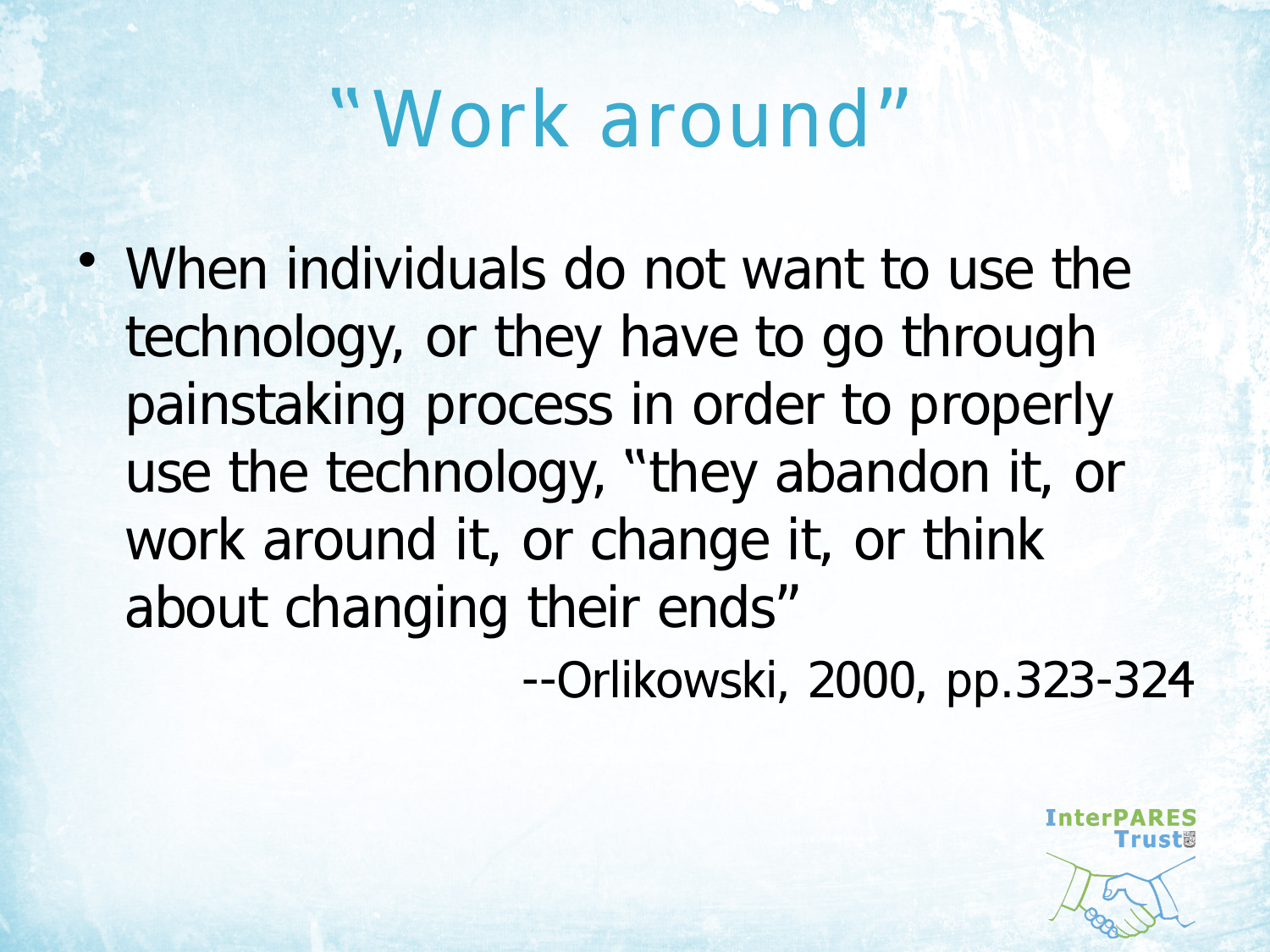

# “Work around”
When individuals do not want to use the technology, or they have to go through painstaking process in order to properly use the technology, “they abandon it, or work around it, or change it, or think about changing their ends”
--Orlikowski, 2000, pp.323-324